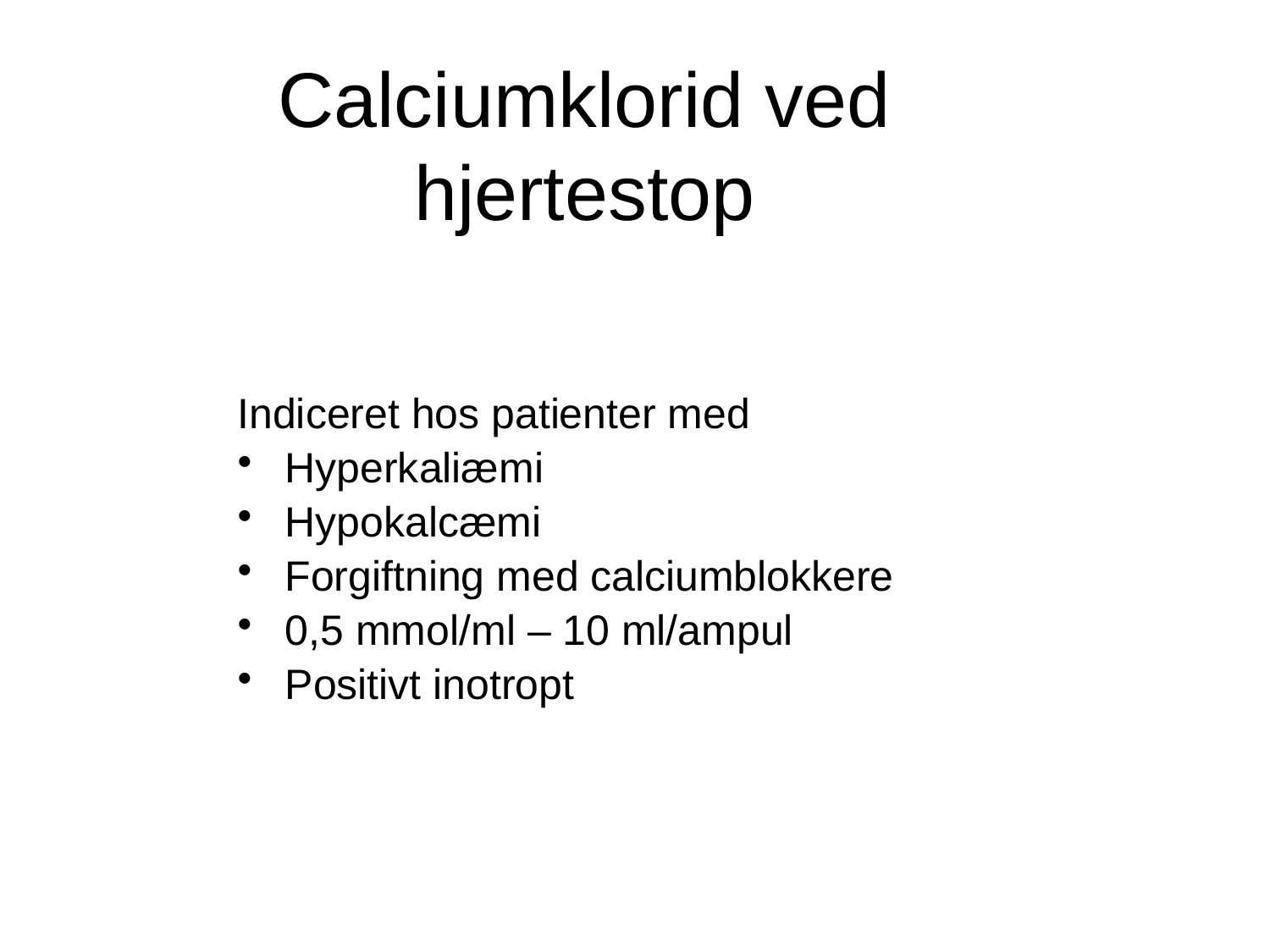

Calciumklorid ved hjertestop
Indiceret hos patienter med
Hyperkaliæmi
Hypokalcæmi
Forgiftning med calciumblokkere
0,5 mmol/ml – 10 ml/ampul
Positivt inotropt